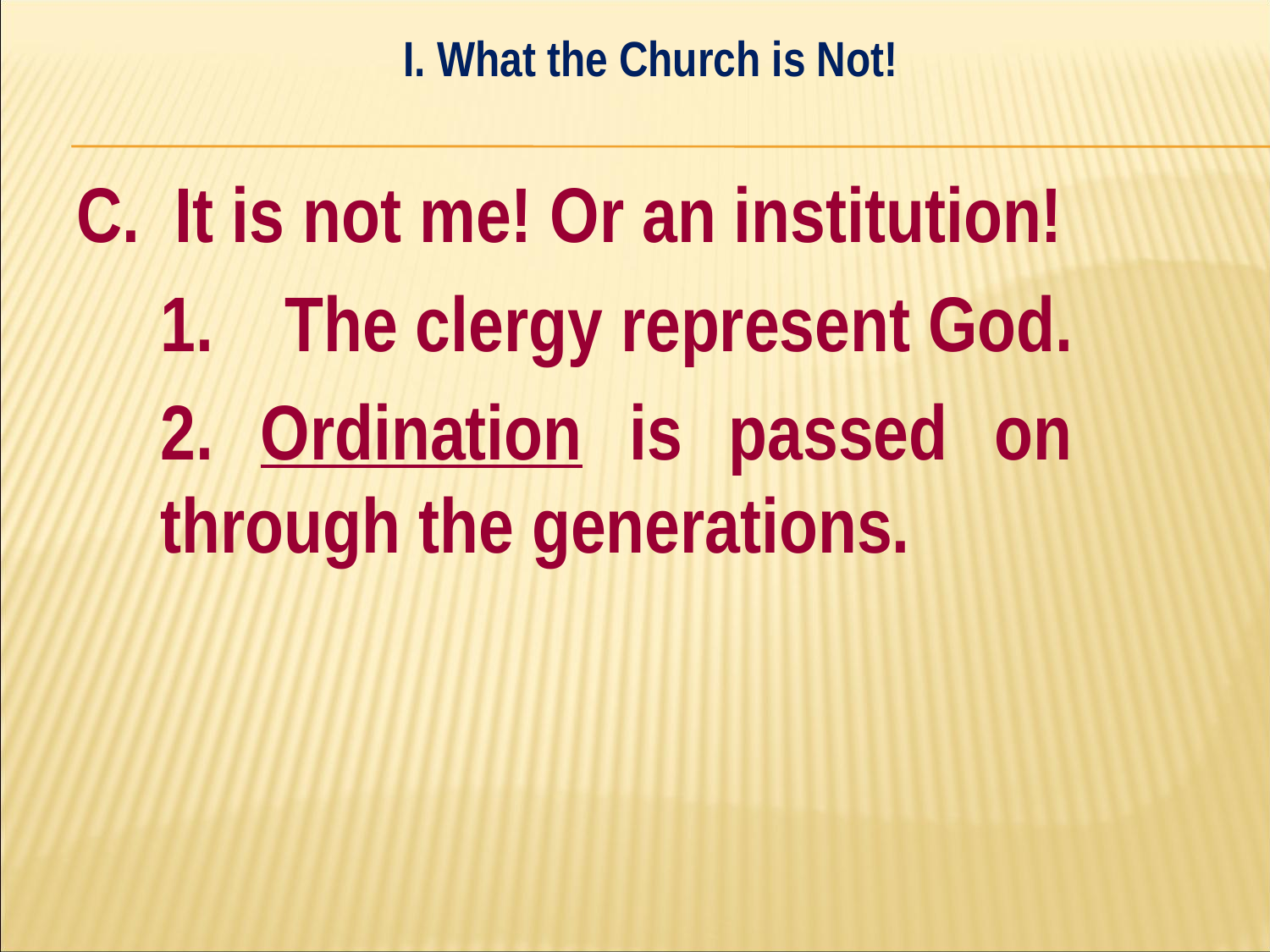

I. What the Church is Not!
#
C.  It is not me! Or an institution!
	1.    The clergy represent God.
	2. Ordination is passed on 	through the generations.